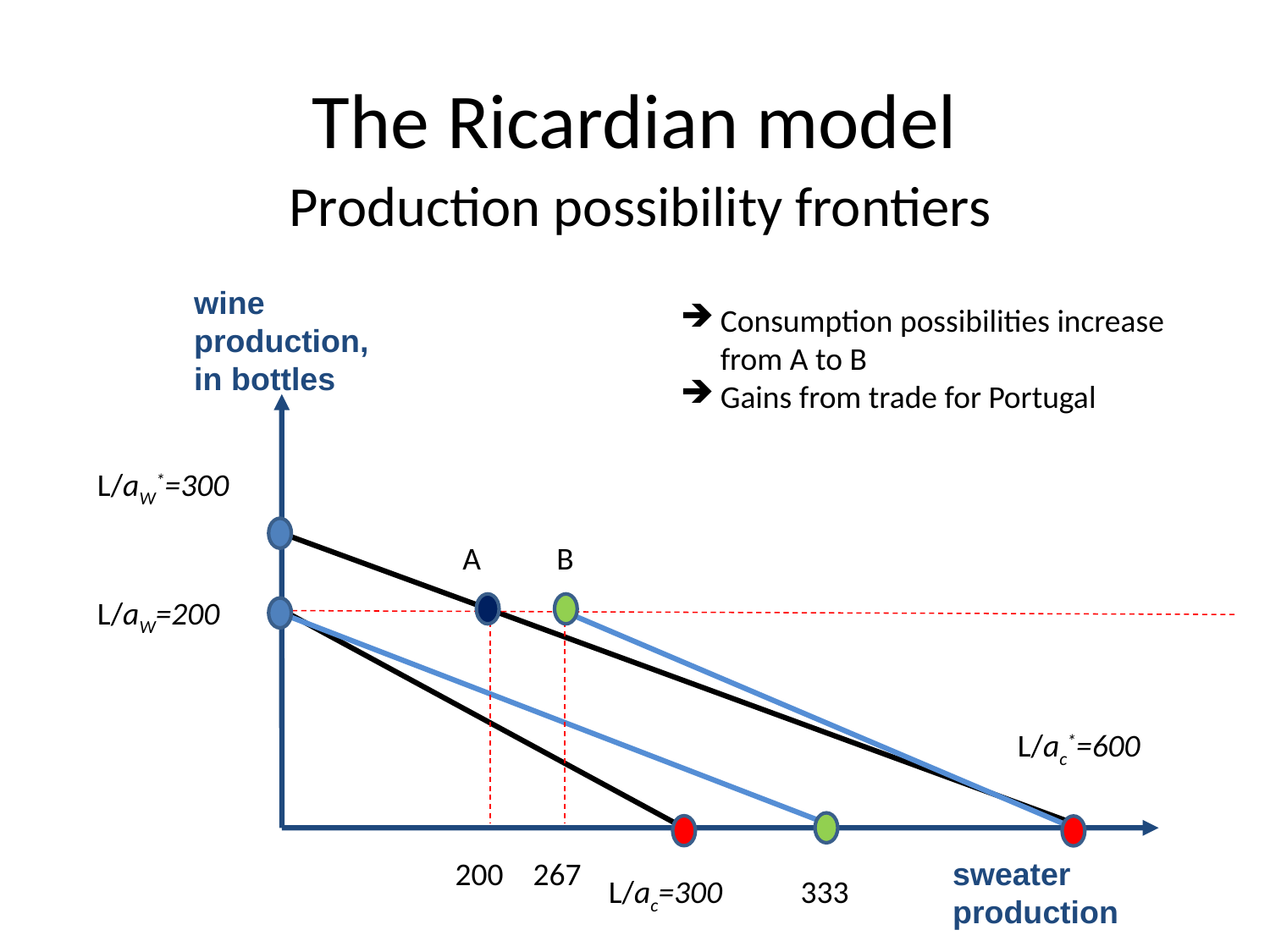

# The Ricardian model
Production possibility frontiers

wine
production,
in bottles

sweater
production
Consumption possibilities increase from A to B
Gains from trade for Portugal
L/aW*=300

B
A

L/aW=200

L/ac*=600

267
200
L/ac=300
333